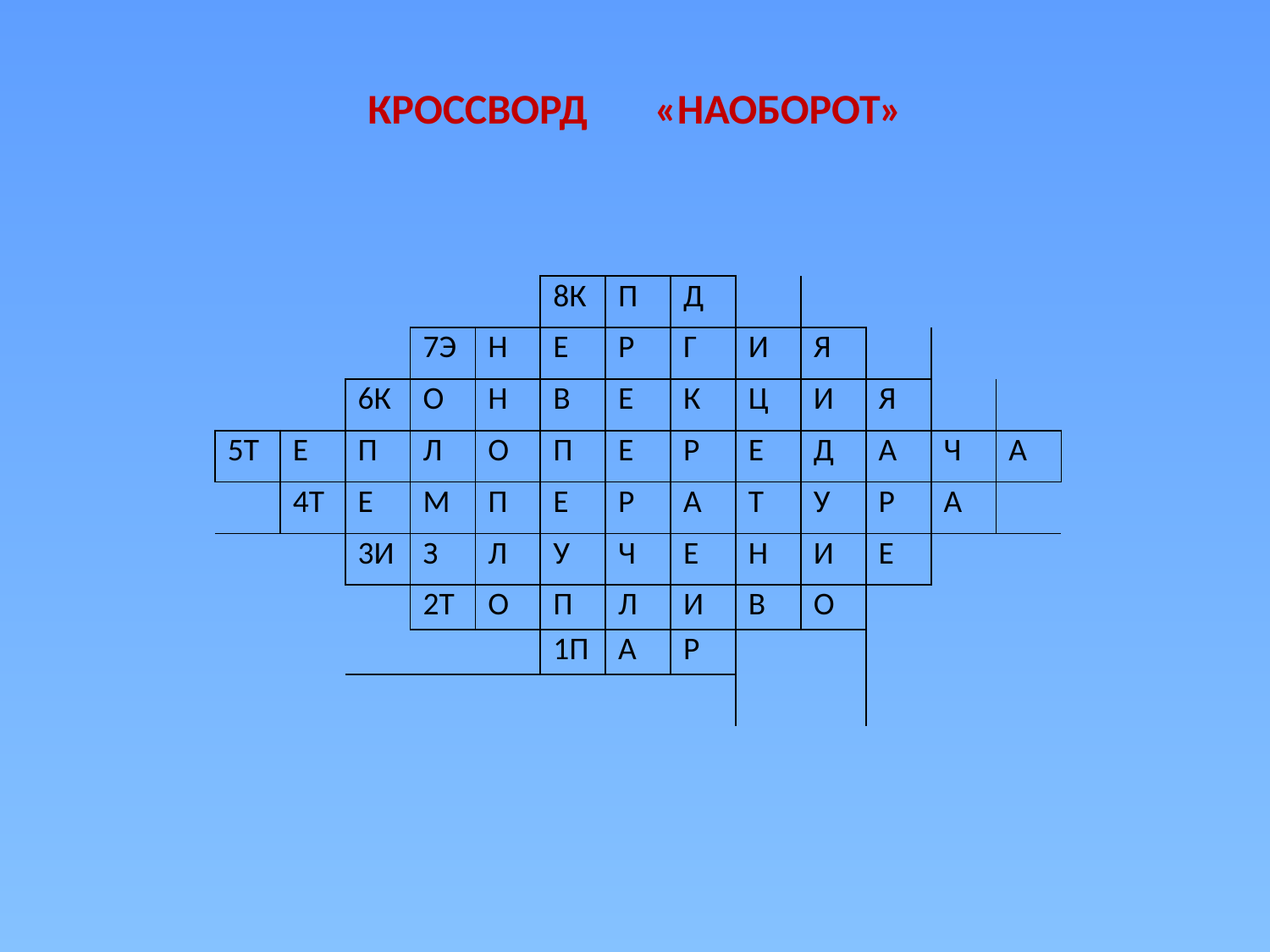

| КРОССВОРД «НАОБОРОТ» |
| --- |
|  |  |  |  |  | 8К | П | Д |  |  |  |  |  |
| --- | --- | --- | --- | --- | --- | --- | --- | --- | --- | --- | --- | --- |
|  |  |  | 7Э | Н | Е | Р | Г | И | Я |  |  |  |
|  |  | 6К | О | Н | В | Е | К | Ц | И | Я |  |  |
| 5Т | Е | П | Л | О | П | Е | Р | Е | Д | А | Ч | А |
|  | 4Т | Е | М | П | Е | Р | А | Т | У | Р | А |  |
|  |  | 3И | З | Л | У | Ч | Е | Н | И | Е |  |  |
|  |  |  | 2Т | О | П | Л | И | В | О |  |  |  |
|  |  |  |  |  | 1П | А | Р |  |  |  |  |  |
|  |  |  |  |  |  |  |  |  |  |  |  |  |